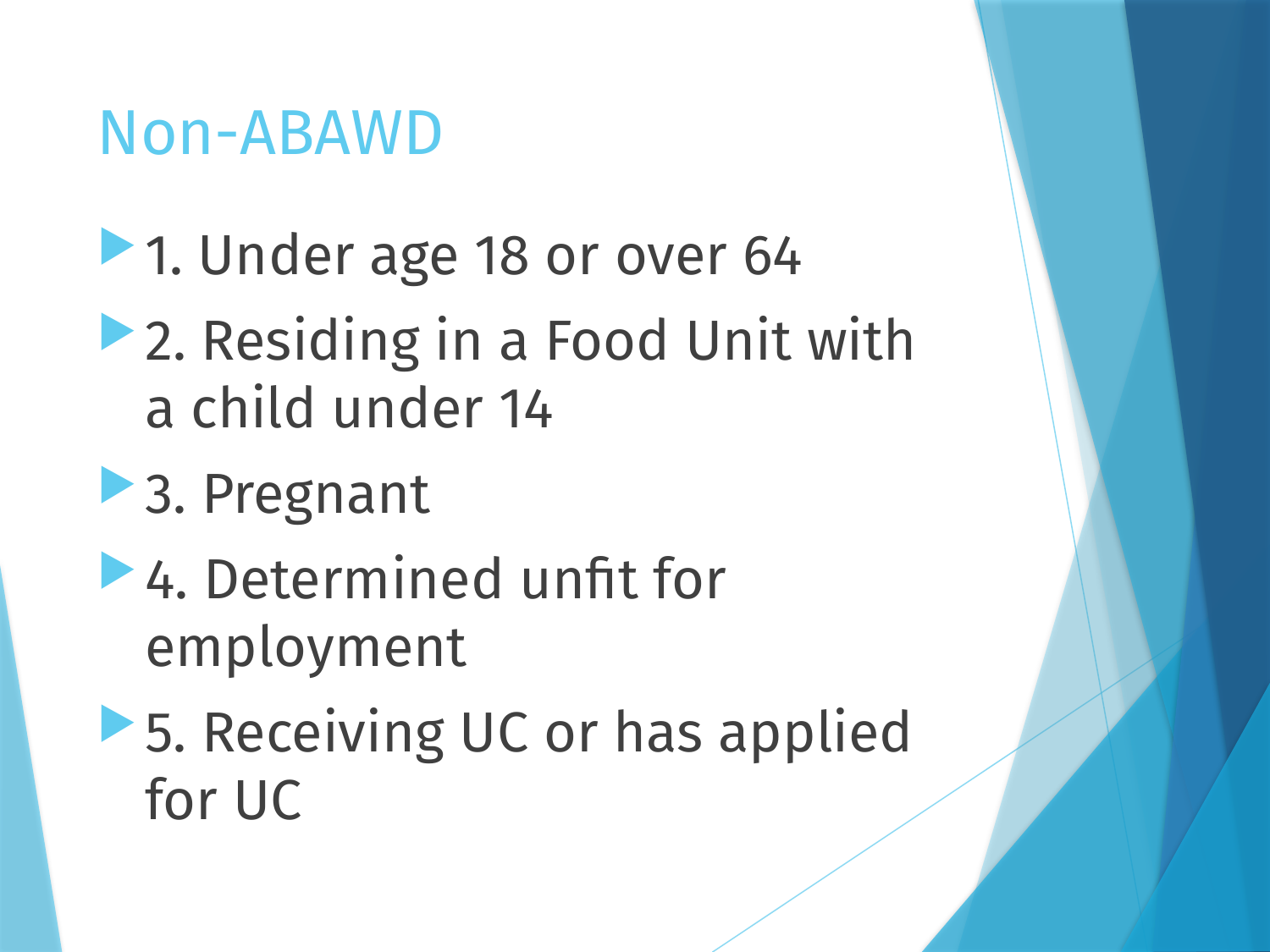

# Non-ABAWD
1. Under age 18 or over 64
2. Residing in a Food Unit with a child under 14
3. Pregnant
4. Determined unfit for employment
5. Receiving UC or has applied for UC